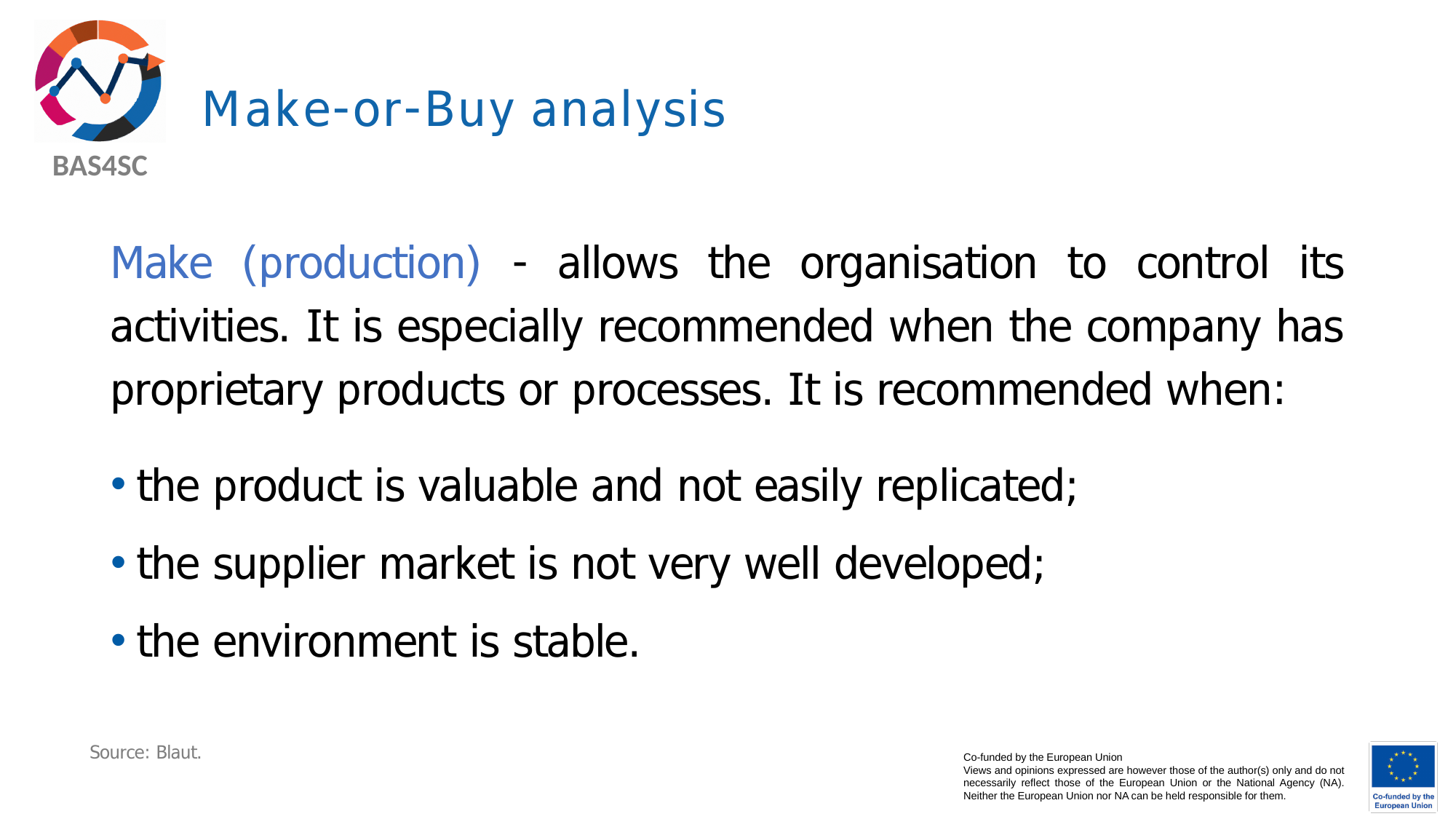

# Make-or-Buy analysis
Make (production) - allows the organisation to control its activities. It is especially recommended when the company has proprietary products or processes. It is recommended when:
the product is valuable and not easily replicated;
the supplier market is not very well developed;
the environment is stable.
Source: Blaut.